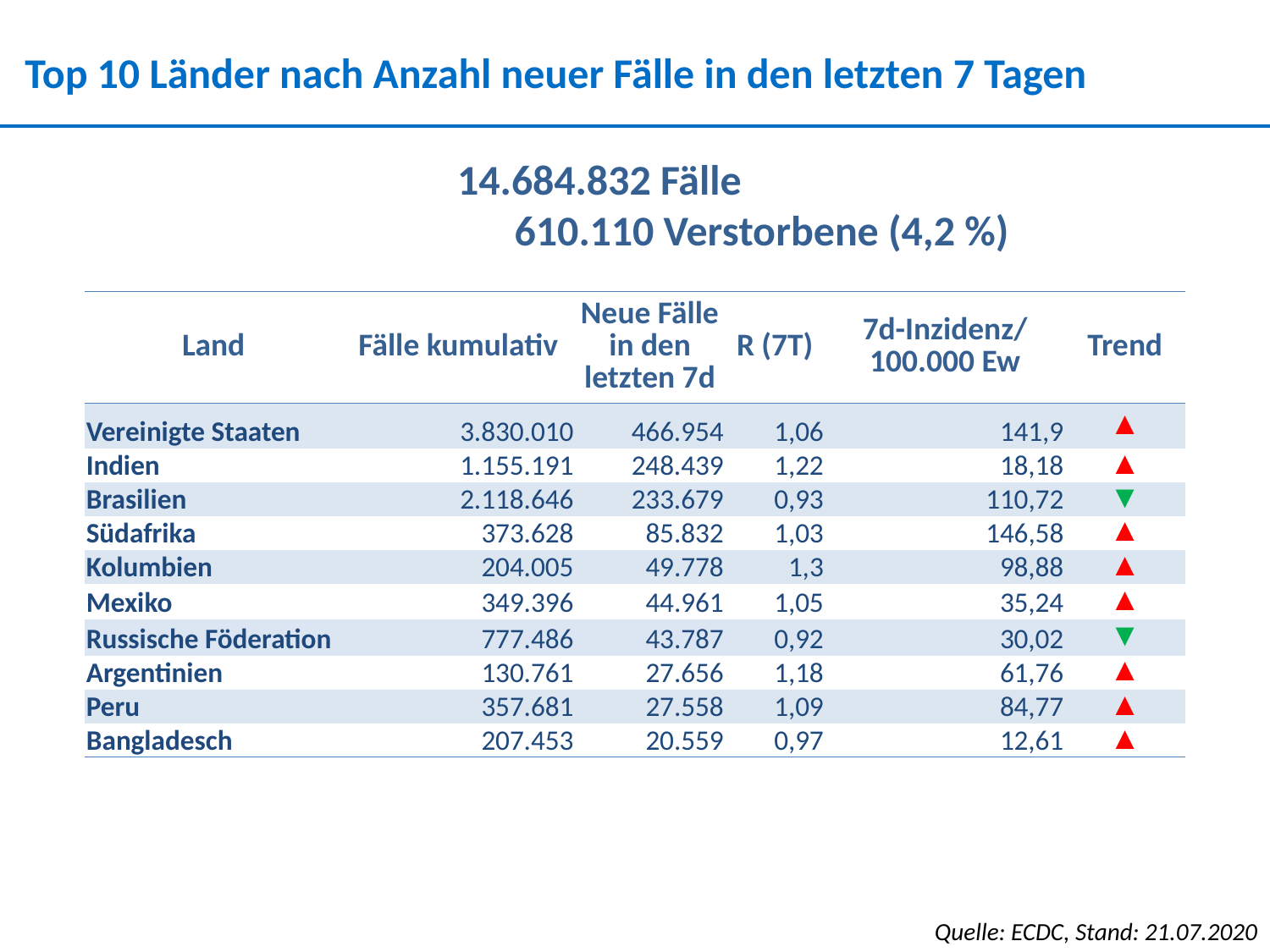

Top 10 Länder nach Anzahl neuer Fälle in den letzten 7 Tagen
14.684.832 Fälle
      610.110 Verstorbene (4,2 %)
| Land | Fälle kumulativ | Neue Fälle in den letzten 7d | R (7T) | 7d-Inzidenz/ 100.000 Ew | Trend |
| --- | --- | --- | --- | --- | --- |
| Vereinigte Staaten | 3.830.010 | 466.954 | 1,06 | 141,9 | ▲ |
| Indien | 1.155.191 | 248.439 | 1,22 | 18,18 | ▲ |
| Brasilien | 2.118.646 | 233.679 | 0,93 | 110,72 | ▼ |
| Südafrika | 373.628 | 85.832 | 1,03 | 146,58 | ▲ |
| Kolumbien | 204.005 | 49.778 | 1,3 | 98,88 | ▲ |
| Mexiko | 349.396 | 44.961 | 1,05 | 35,24 | ▲ |
| Russische Föderation | 777.486 | 43.787 | 0,92 | 30,02 | ▼ |
| Argentinien | 130.761 | 27.656 | 1,18 | 61,76 | ▲ |
| Peru | 357.681 | 27.558 | 1,09 | 84,77 | ▲ |
| Bangladesch | 207.453 | 20.559 | 0,97 | 12,61 | ▲ |
Quelle: ECDC, Stand: 21.07.2020